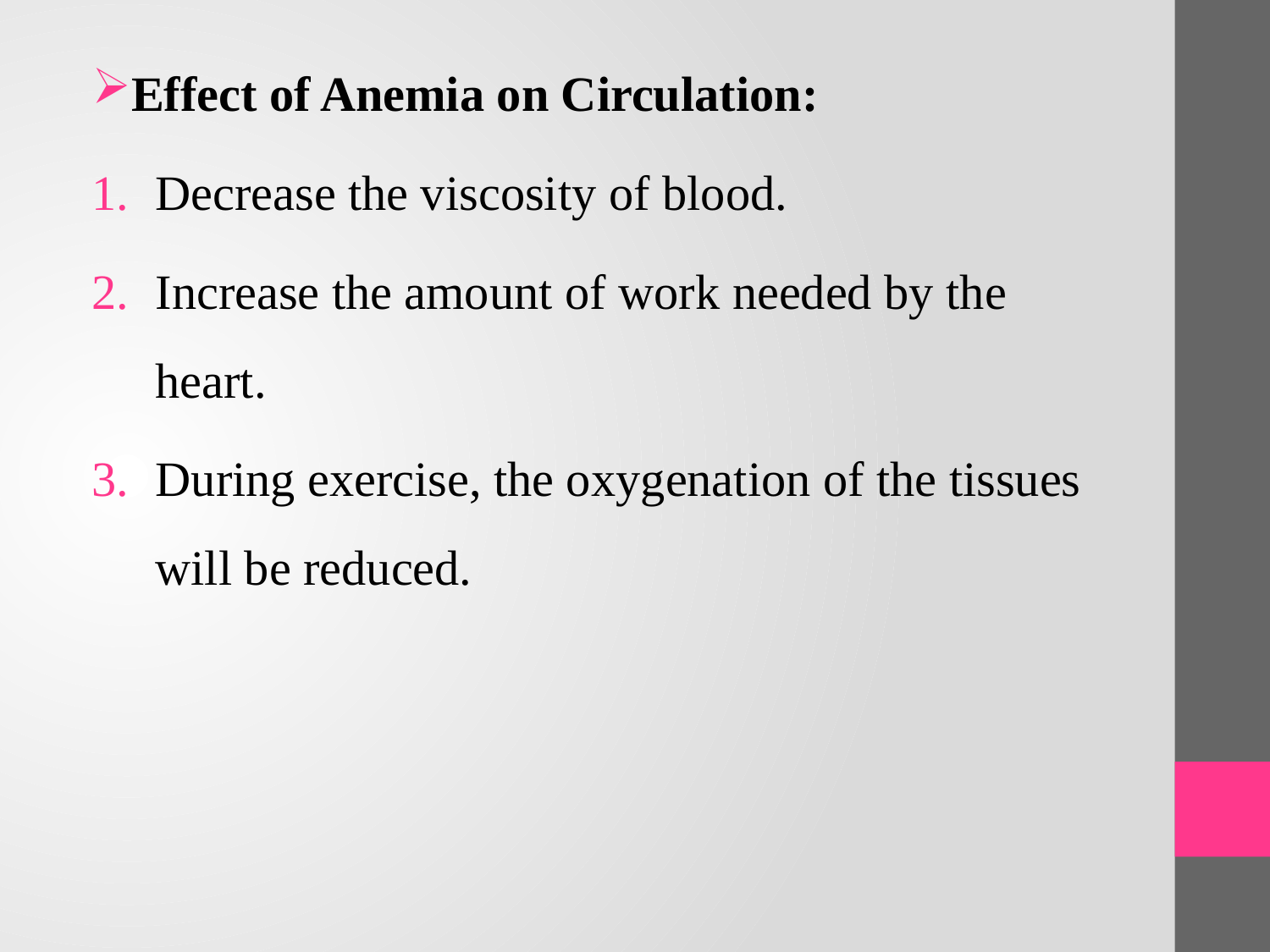

Effect of Anemia on Circulation:
Decrease the viscosity of blood.
Increase the amount of work needed by the heart.
During exercise, the oxygenation of the tissues will be reduced.